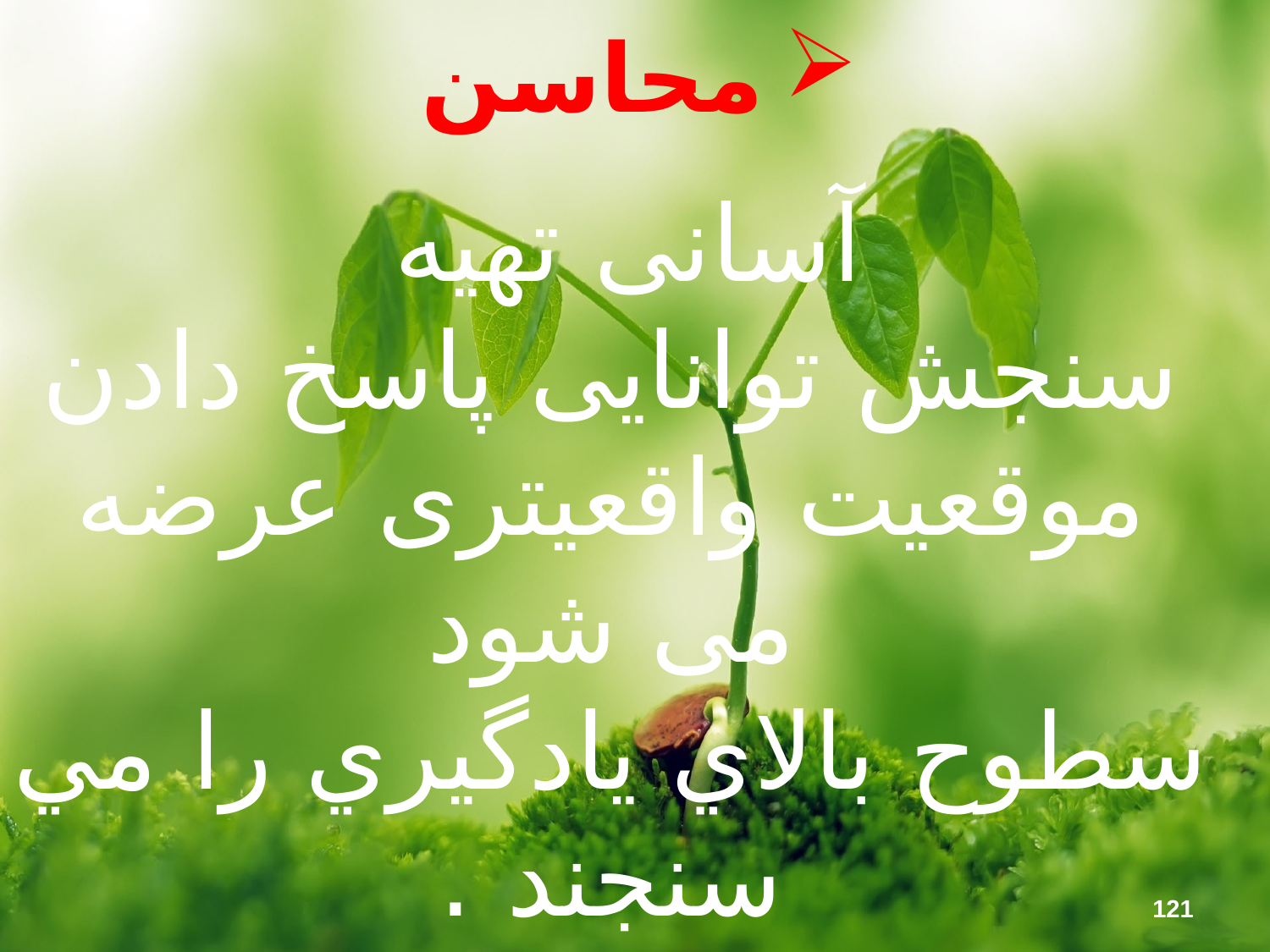

محاسن
# آسانی تهیه سنجش توانایی پاسخ دادن موقعیت واقعیتری عرضه می شود سطوح بالاي يادگيري را مي سنجند .
121